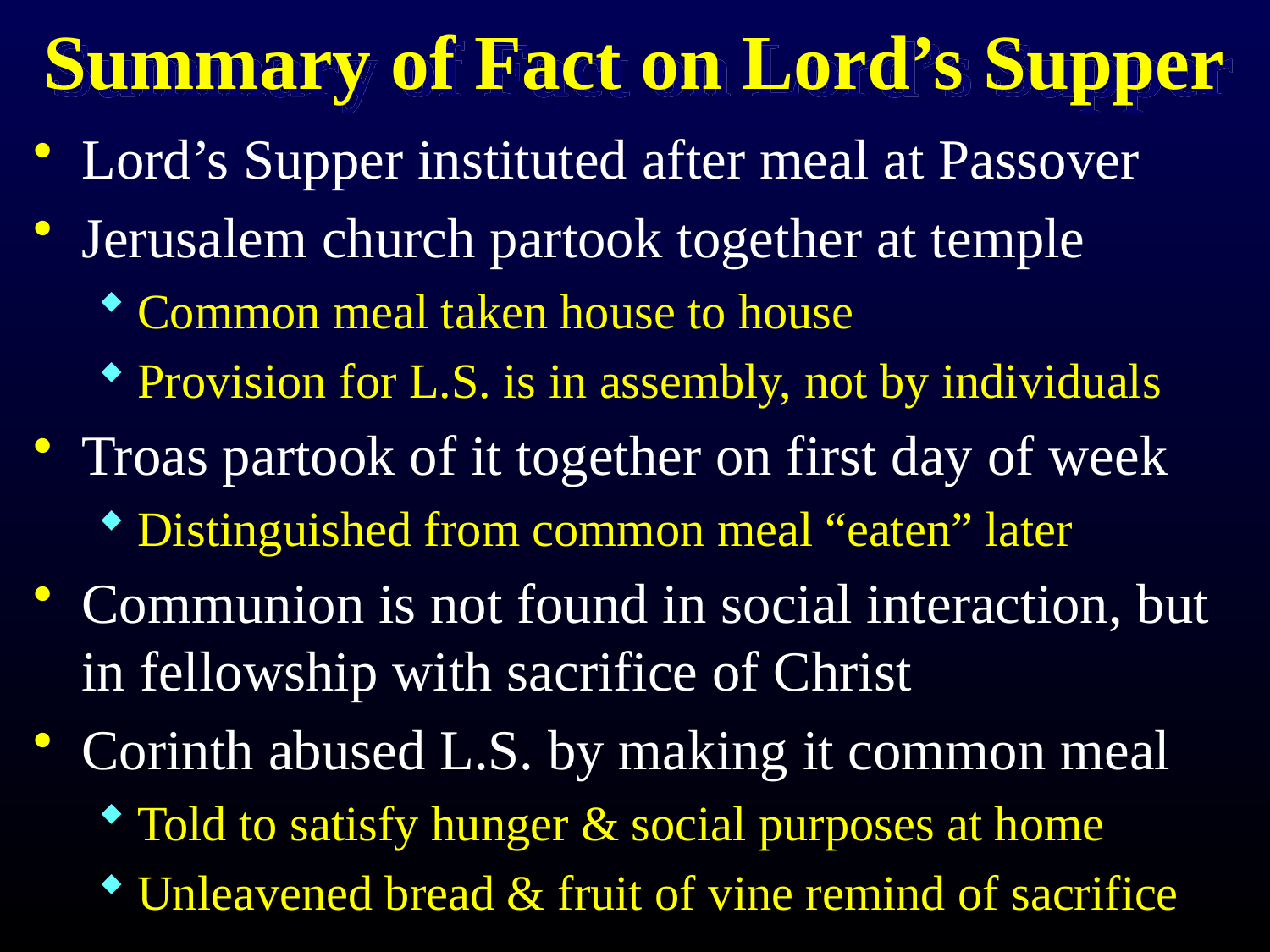

# Summary of Fact on Lord’s Supper
Lord’s Supper instituted after meal at Passover
Jerusalem church partook together at temple
Common meal taken house to house
Provision for L.S. is in assembly, not by individuals
Troas partook of it together on first day of week
Distinguished from common meal “eaten” later
Communion is not found in social interaction, but in fellowship with sacrifice of Christ
Corinth abused L.S. by making it common meal
Told to satisfy hunger & social purposes at home
Unleavened bread & fruit of vine remind of sacrifice